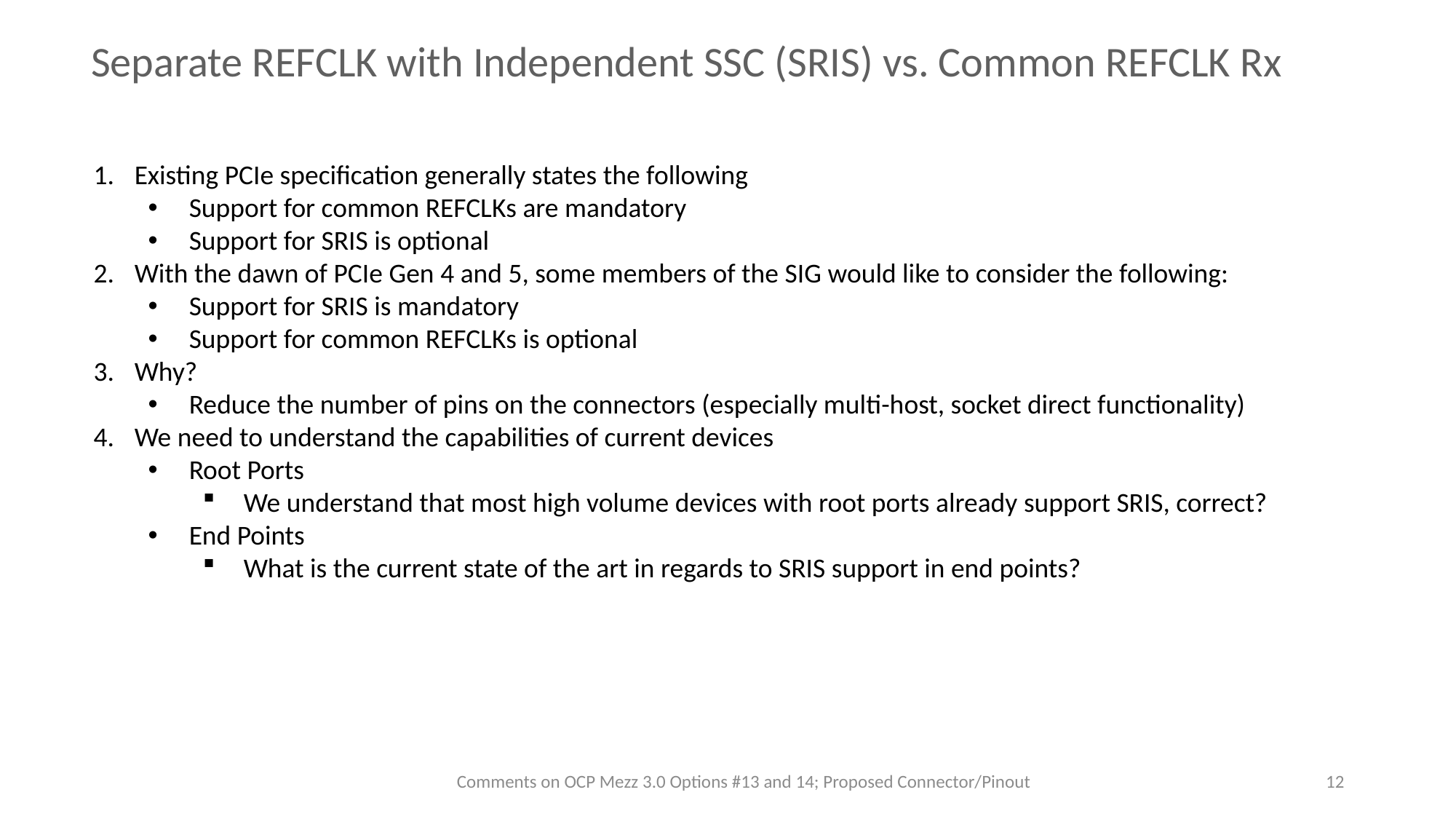

# Separate REFCLK with Independent SSC (SRIS) vs. Common REFCLK Rx
Existing PCIe specification generally states the following
Support for common REFCLKs are mandatory
Support for SRIS is optional
With the dawn of PCIe Gen 4 and 5, some members of the SIG would like to consider the following:
Support for SRIS is mandatory
Support for common REFCLKs is optional
Why?
Reduce the number of pins on the connectors (especially multi-host, socket direct functionality)
We need to understand the capabilities of current devices
Root Ports
We understand that most high volume devices with root ports already support SRIS, correct?
End Points
What is the current state of the art in regards to SRIS support in end points?
Comments on OCP Mezz 3.0 Options #13 and 14; Proposed Connector/Pinout
12